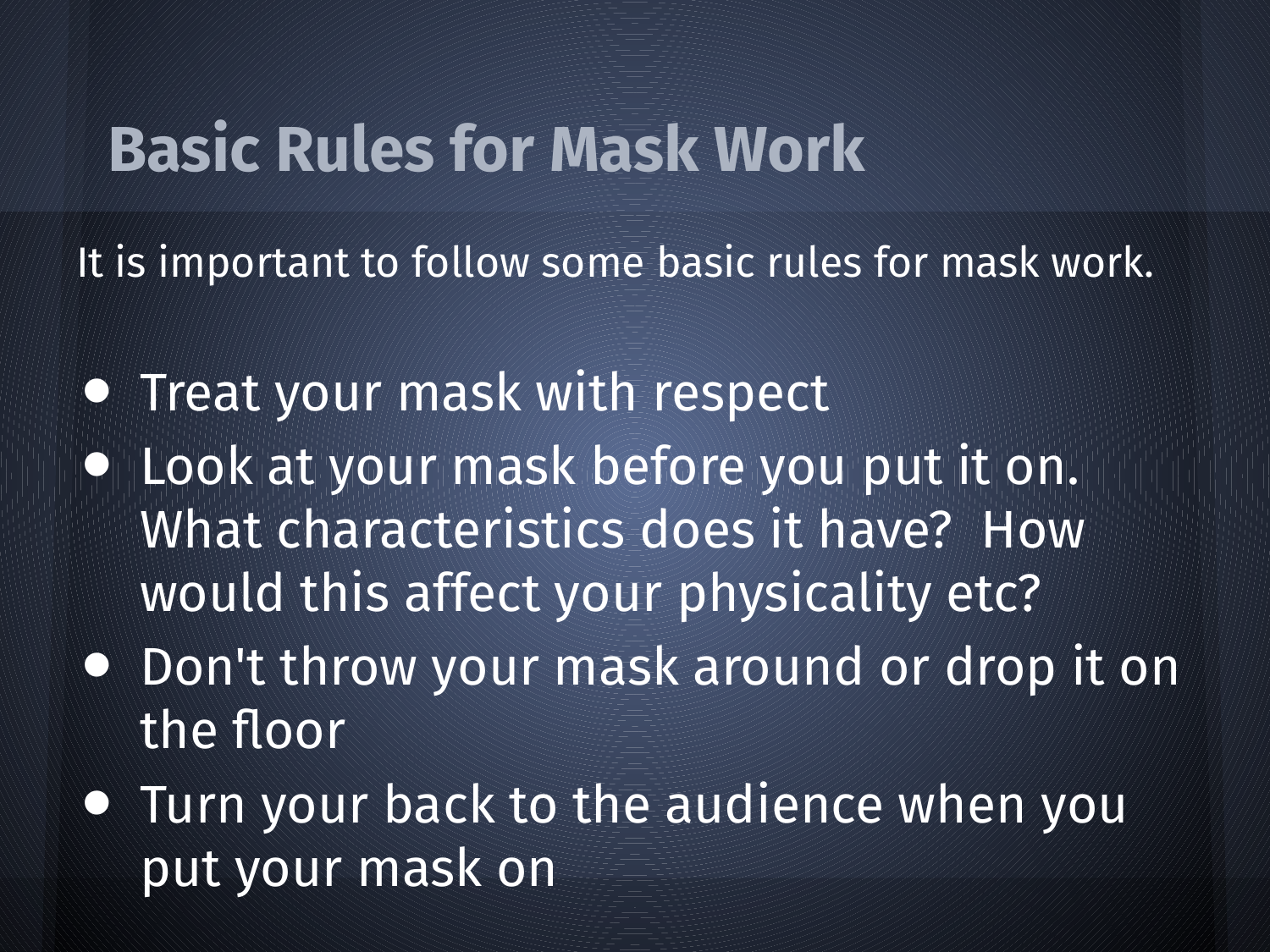

# Basic Rules for Mask Work
It is important to follow some basic rules for mask work.

Treat your mask with respect
Look at your mask before you put it on.  What characteristics does it have?  How would this affect your physicality etc?
Don't throw your mask around or drop it on the floor
Turn your back to the audience when you put your mask on